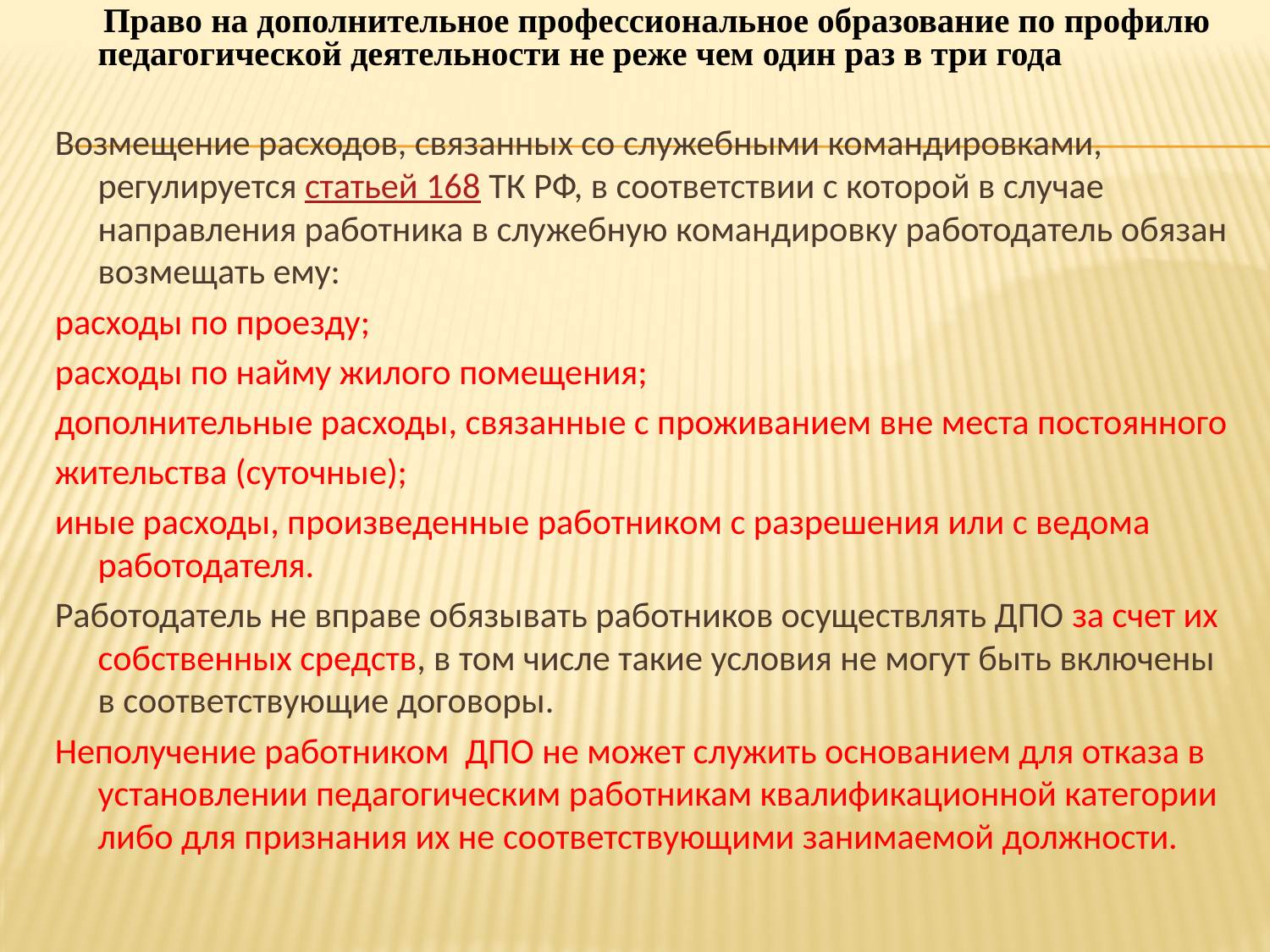

Право на дополнительное профессиональное образование по профилю педагогической деятельности не реже чем один раз в три года

Возмещение расходов, связанных со служебными командировками, регулируется статьей 168 ТК РФ, в соответствии с которой в случае направления работника в служебную командировку работодатель обязан возмещать ему:
расходы по проезду;
расходы по найму жилого помещения;
дополнительные расходы, связанные с проживанием вне места постоянного
жительства (суточные);
иные расходы, произведенные работником с разрешения или с ведома работодателя.
Работодатель не вправе обязывать работников осуществлять ДПО за счет их собственных средств, в том числе такие условия не могут быть включены в соответствующие договоры.
Неполучение работником  ДПО не может служить основанием для отказа в установлении педагогическим работникам квалификационной категории либо для признания их не соответствующими занимаемой должности.